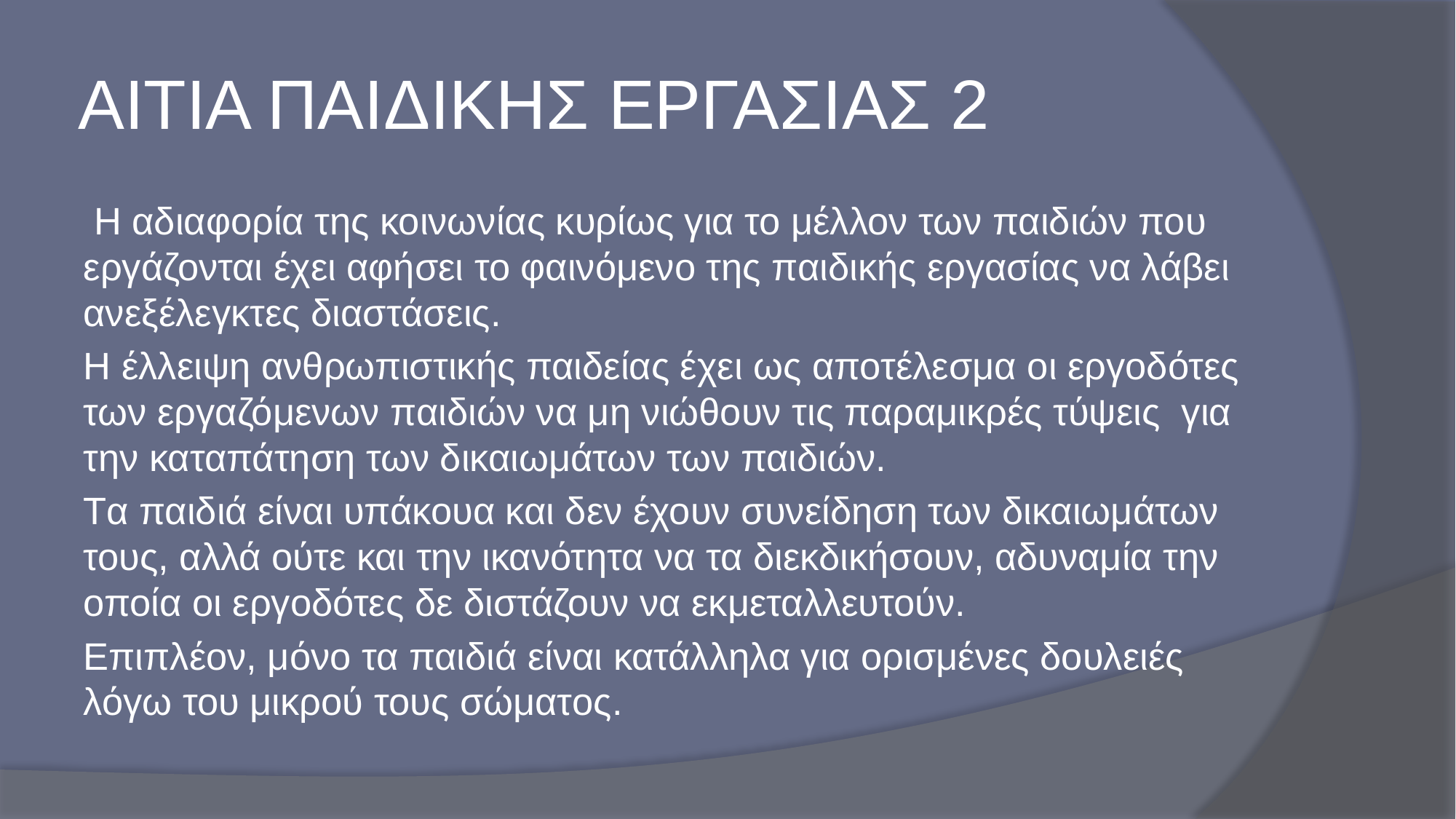

# ΑΙΤΙΑ ΠΑΙΔΙΚΗΣ ΕΡΓΑΣΙΑΣ 2
 Η αδιαφορία της κοινωνίας κυρίως για το μέλλον των παιδιών που εργάζονται έχει αφήσει το φαινόμενο της παιδικής εργασίας να λάβει ανεξέλεγκτες διαστάσεις.
Η έλλειψη ανθρωπιστικής παιδείας έχει ως αποτέλεσμα οι εργοδότες των εργαζόμενων παιδιών να μη νιώθουν τις παραμικρές τύψεις  για την καταπάτηση των δικαιωμάτων των παιδιών.
Τα παιδιά είναι υπάκουα και δεν έχουν συνείδηση των δικαιωμάτων τους, αλλά ούτε και την ικανότητα να τα διεκδικήσουν, αδυναμία την οποία οι εργοδότες δε διστάζουν να εκμεταλλευτούν.
Επιπλέον, μόνο τα παιδιά είναι κατάλληλα για ορισμένες δουλειές λόγω του μικρού τους σώματος.